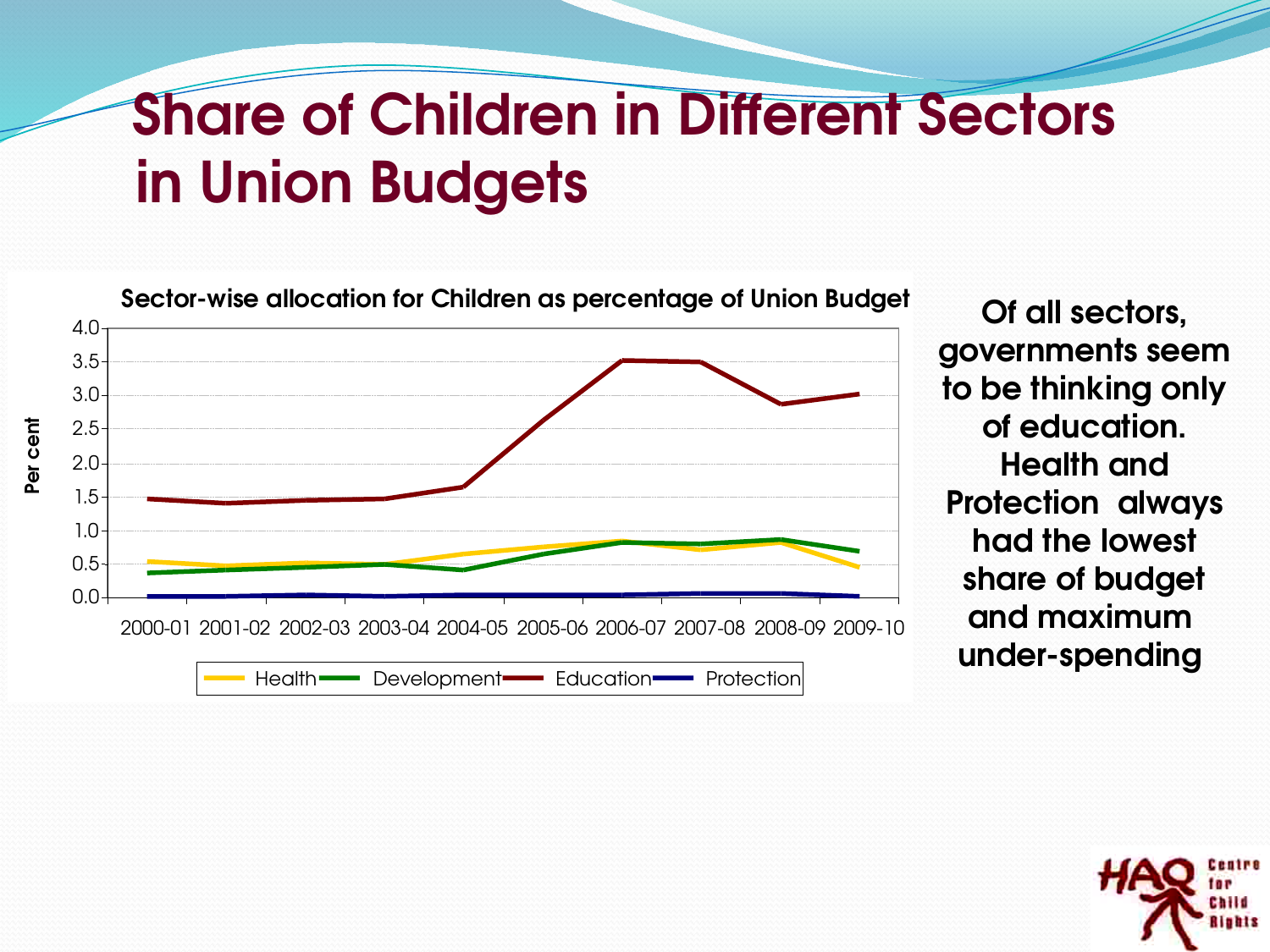

Share of Children in Different Sectors in Union Budgets

Of all sectors, governments seem to be thinking only of education. Health and Protection  always had the lowest share of budget and maximum  under-spending

Sector-wise allocation for Children as percentage of Union Budget
4.0

3.5

3.0

2.5

Per cent
2.0

1.5

1.0

0.5

0.0

2000-01
2001-02
2002-03
2003-04
2004-05
2005-06
2006-07
2007-08
2008-09
2009-10

Health
Development
Education
Protection